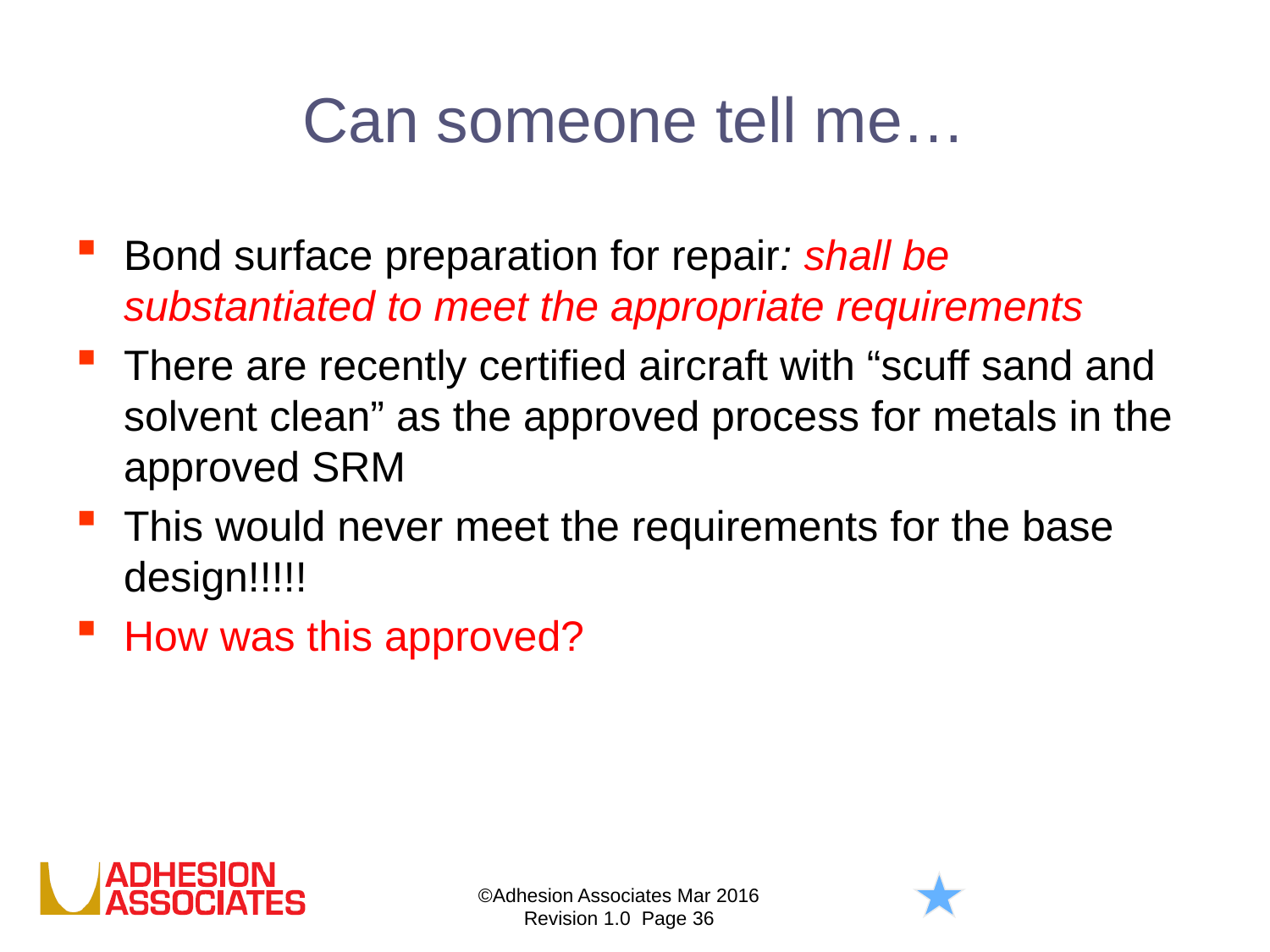

# Can someone tell me…
Bond surface preparation for repair: shall be substantiated to meet the appropriate requirements
There are recently certified aircraft with “scuff sand and solvent clean” as the approved process for metals in the approved SRM
This would never meet the requirements for the base design!!!!!
How was this approved?